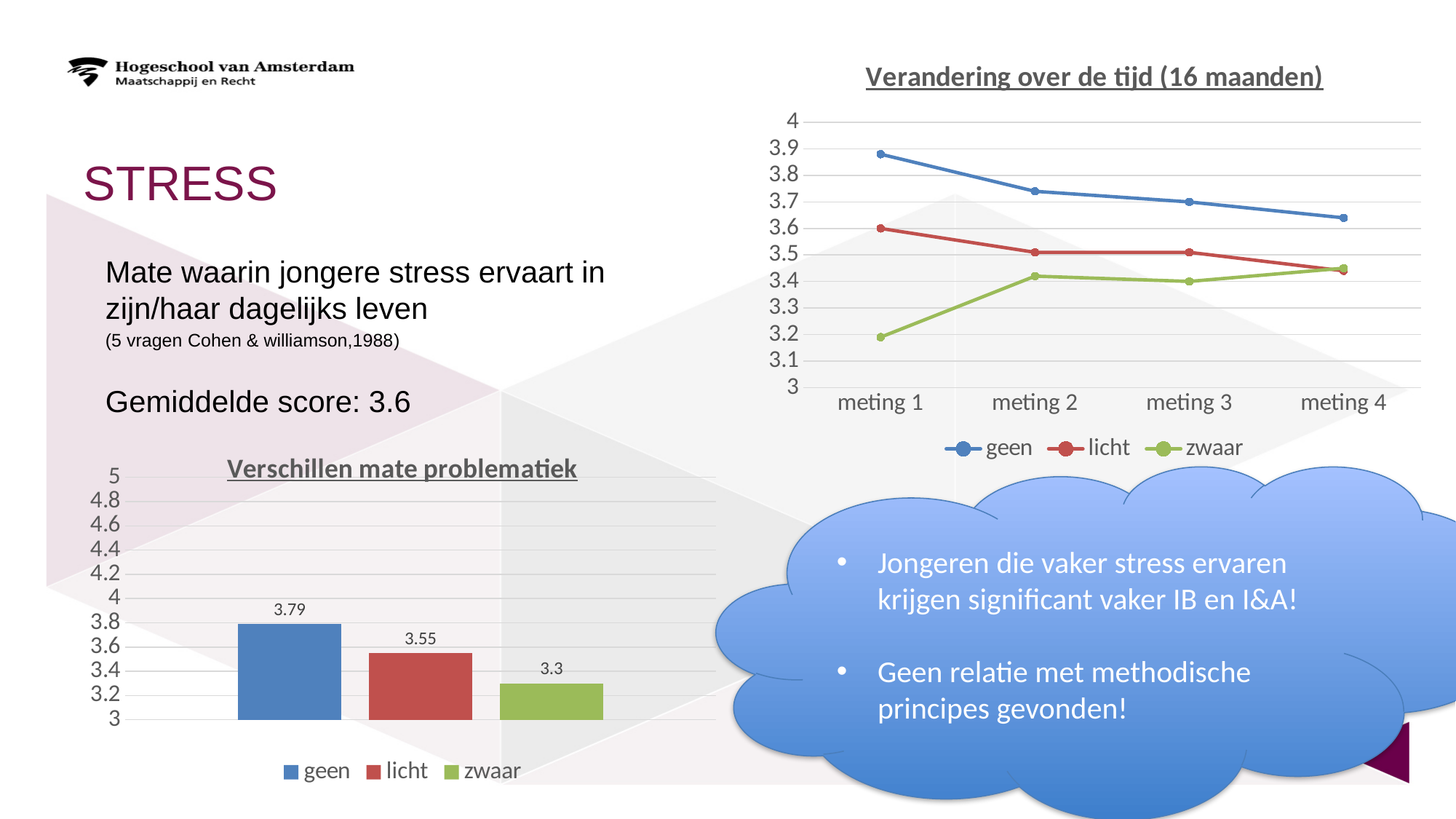

### Chart: Verandering over de tijd (16 maanden)

| Category | geen | licht | zwaar |
|---|---|---|---|
| meting 1 | 3.88 | 3.6 | 3.19 |
| meting 2 | 3.74 | 3.51 | 3.42 |
| meting 3 | 3.7 | 3.51 | 3.4 |
| meting 4 | 3.64 | 3.44 | 3.45 |
# Stress
Mate waarin jongere stress ervaart in zijn/haar dagelijks leven
(5 vragen Cohen & williamson,1988)

Gemiddelde score: 3.6

### Chart: Verschillen mate problematiek

| Category | geen | licht | zwaar |
|---|---|---|---|
| Category 1 | 3.79 | 3.55 | 3.3 |
Jongeren die vaker stress ervaren krijgen significant vaker IB en I&A!

Geen relatie met methodische principes gevonden!